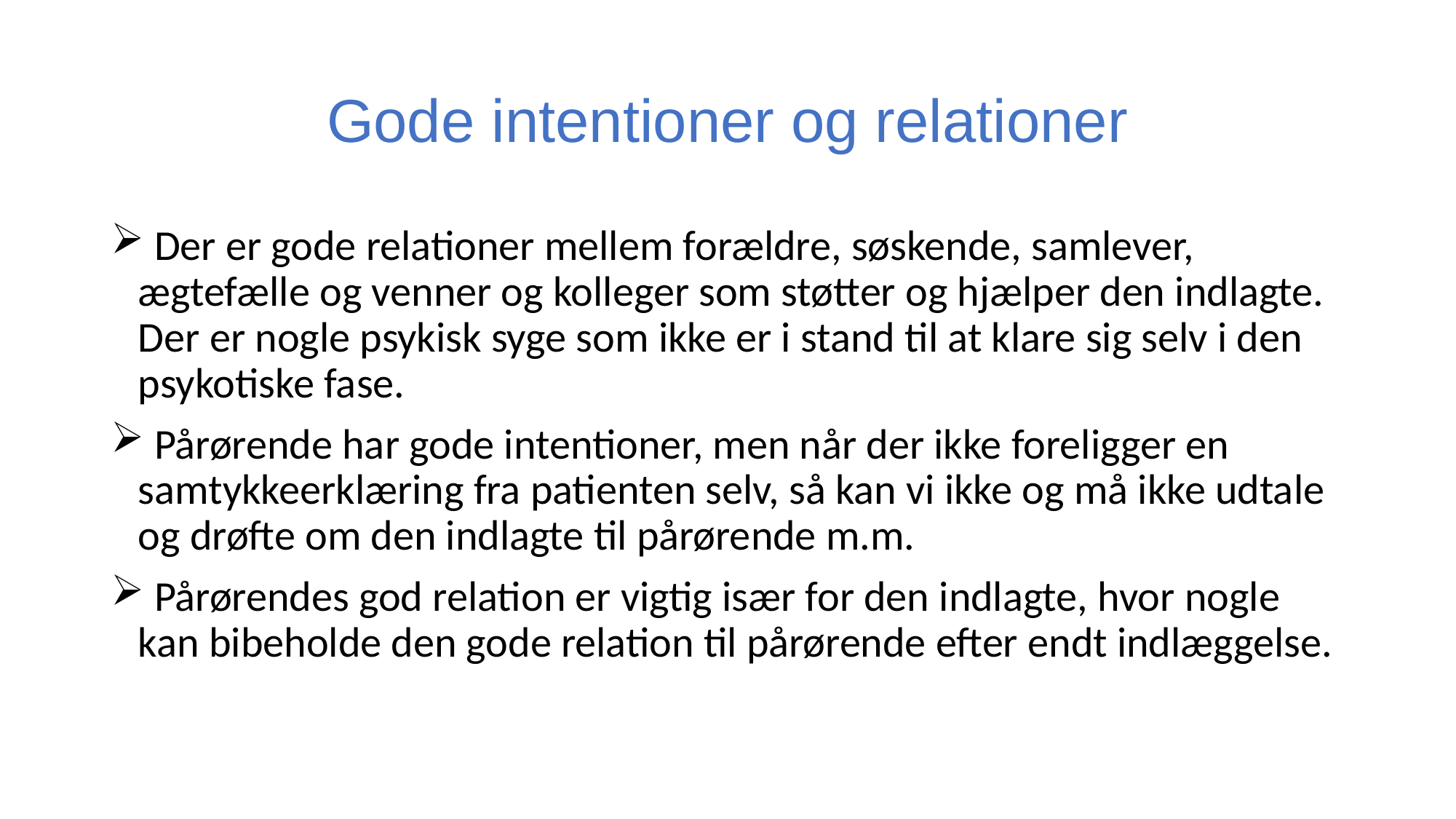

# Gode intentioner og relationer
 Der er gode relationer mellem forældre, søskende, samlever, ægtefælle og venner og kolleger som støtter og hjælper den indlagte. Der er nogle psykisk syge som ikke er i stand til at klare sig selv i den psykotiske fase.
 Pårørende har gode intentioner, men når der ikke foreligger en samtykkeerklæring fra patienten selv, så kan vi ikke og må ikke udtale og drøfte om den indlagte til pårørende m.m.
 Pårørendes god relation er vigtig især for den indlagte, hvor nogle kan bibeholde den gode relation til pårørende efter endt indlæggelse.